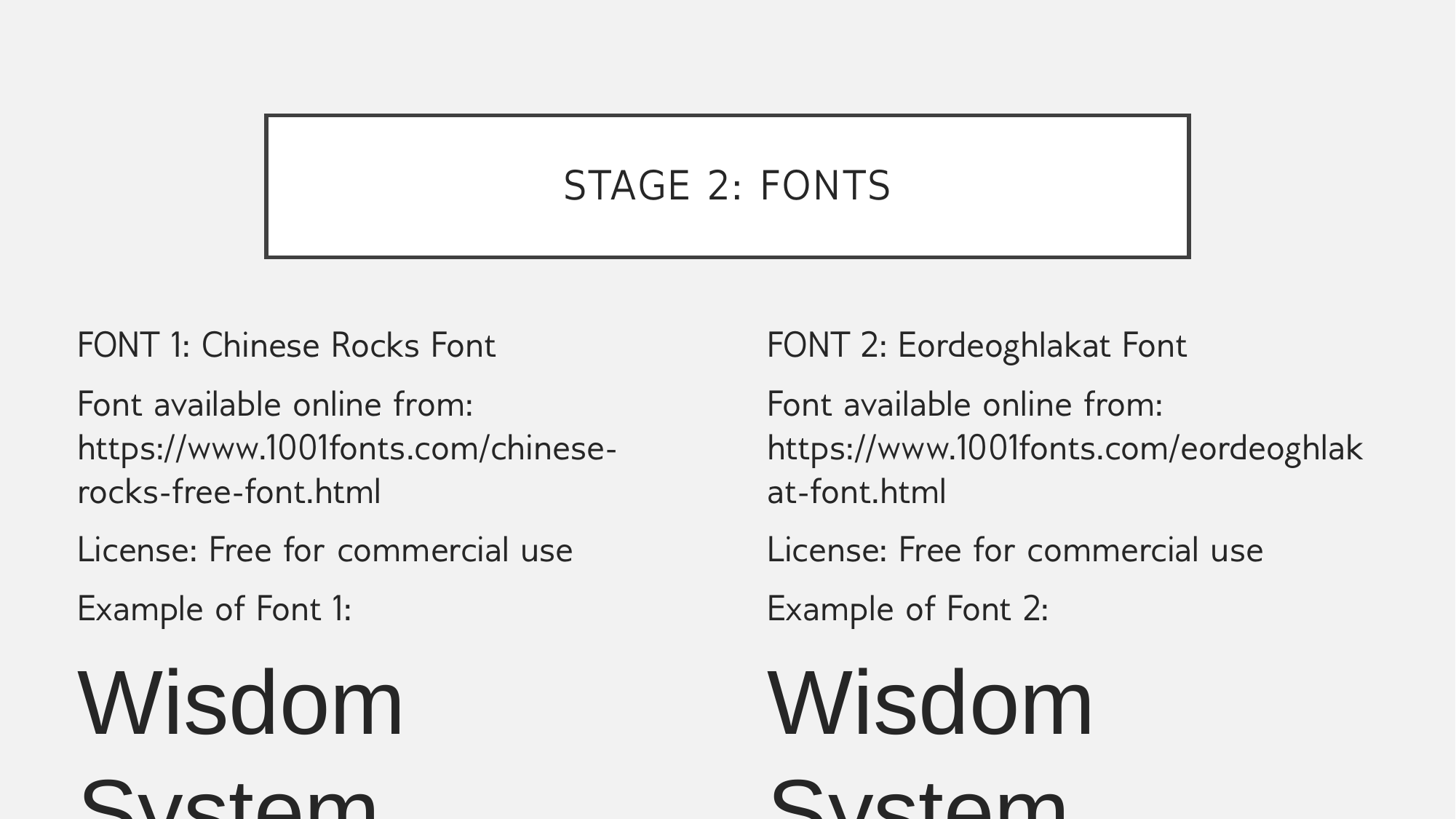

# Stage 2: Fonts
FONT 1: Chinese Rocks Font
Font available online from: https://www.1001fonts.com/chinese-rocks-free-font.html
License: Free for commercial use
Example of Font 1:
Wisdom System

FONT 2: Eordeoghlakat Font
Font available online from: https://www.1001fonts.com/eordeoghlakat-font.html
License: Free for commercial use
Example of Font 2:
Wisdom System